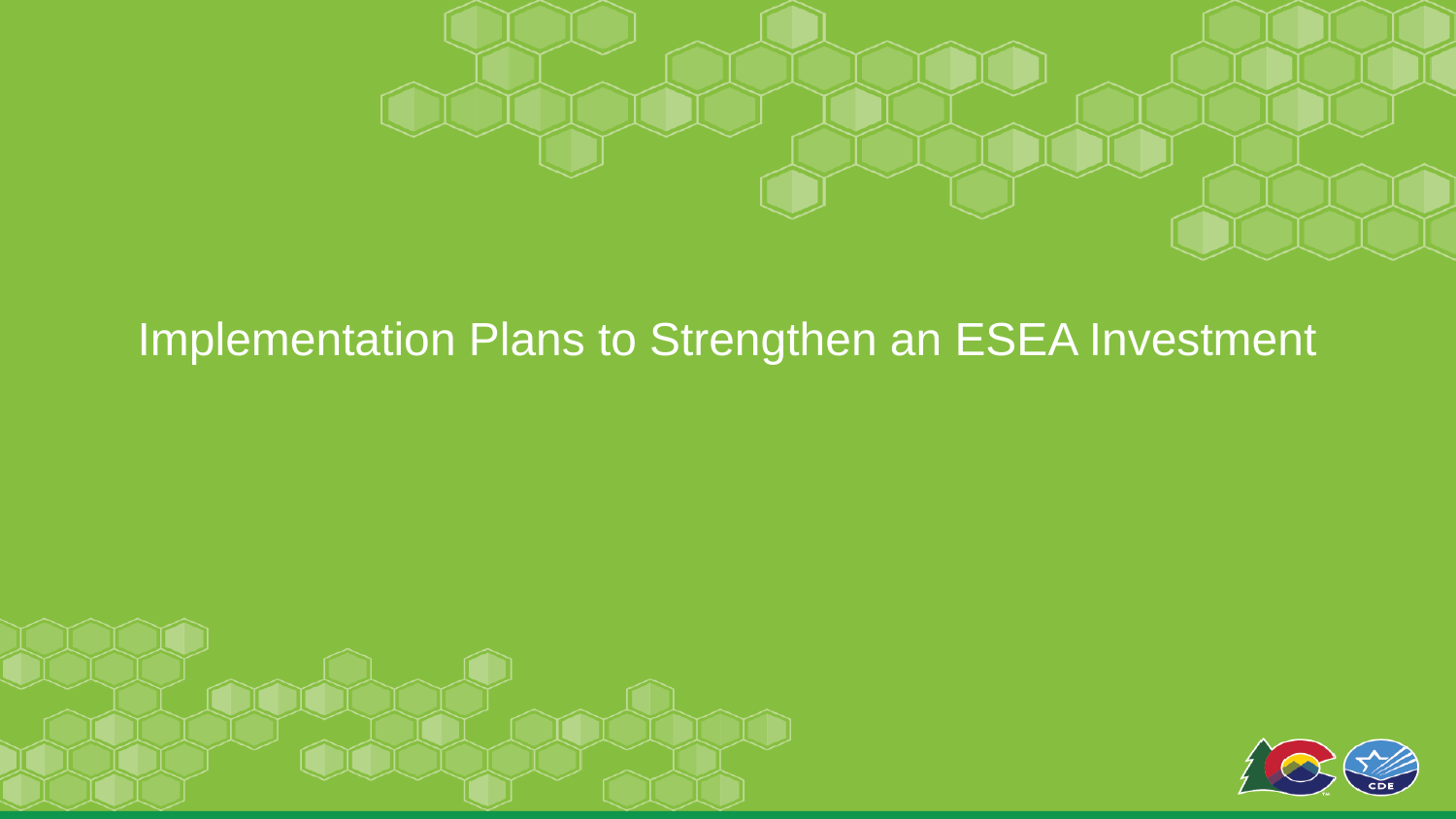

# Implementation Plans to Strengthen an ESEA Investment